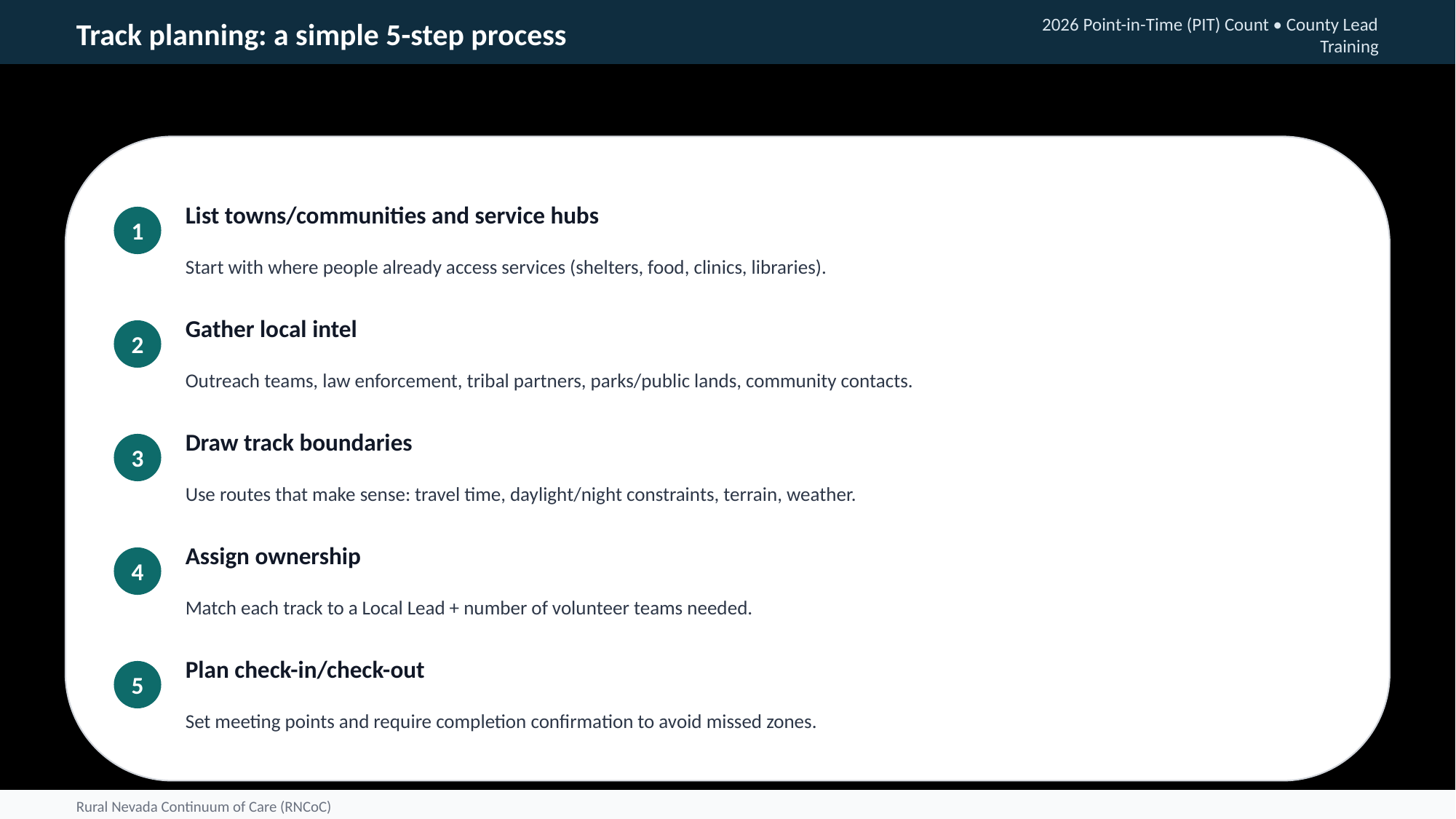

Track planning: a simple 5-step process
2026 Point-in-Time (PIT) Count • County Lead Training

List towns/communities and service hubs

1
Start with where people already access services (shelters, food, clinics, libraries).
Gather local intel

2
Outreach teams, law enforcement, tribal partners, parks/public lands, community contacts.
Draw track boundaries

3
Use routes that make sense: travel time, daylight/night constraints, terrain, weather.
Assign ownership

4
Match each track to a Local Lead + number of volunteer teams needed.
Plan check-in/check-out

5
Set meeting points and require completion confirmation to avoid missed zones.

Rural Nevada Continuum of Care (RNCoC)